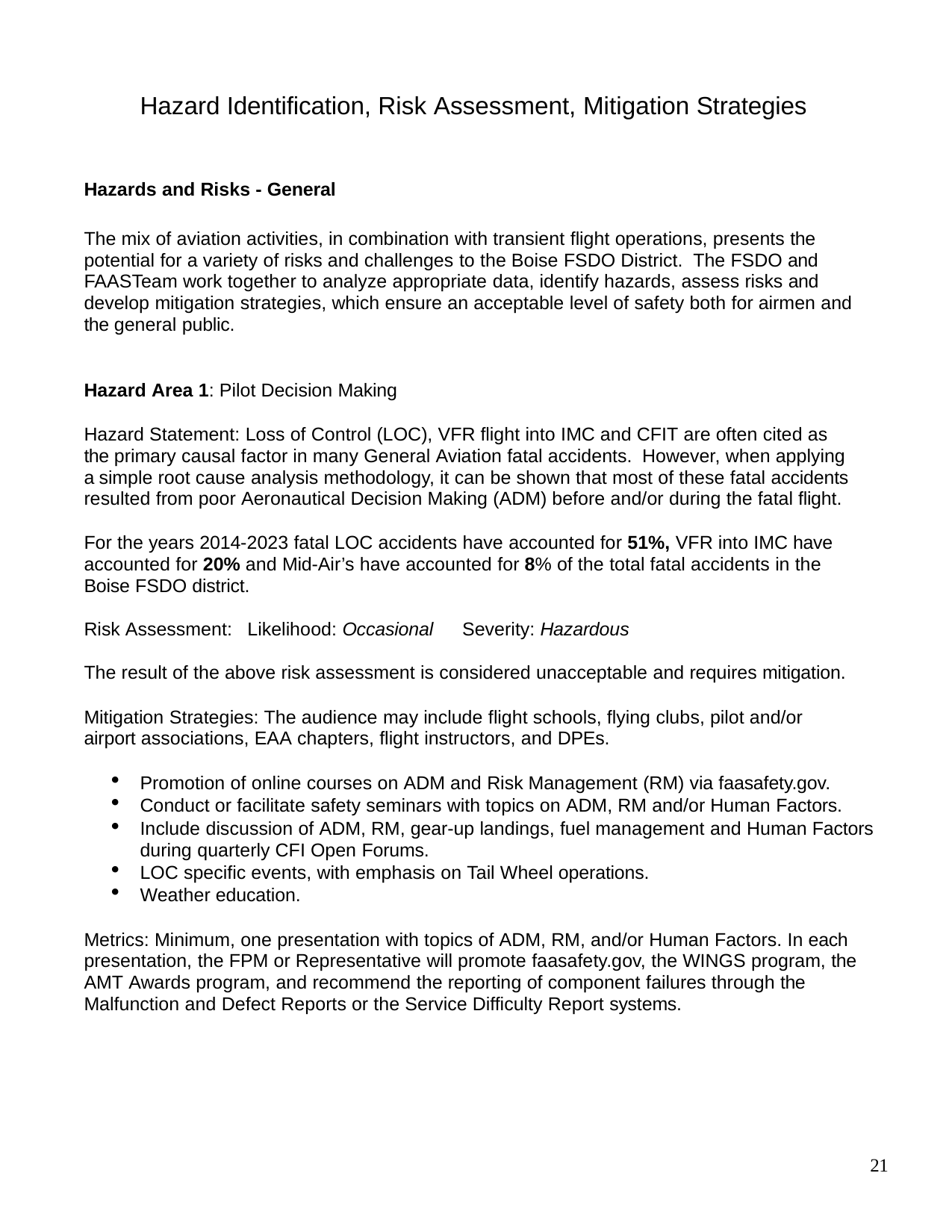

Hazard Identification, Risk Assessment, Mitigation Strategies
Hazards and Risks - General

The mix of aviation activities, in combination with transient flight operations, presents the potential for a variety of risks and challenges to the Boise FSDO District. The FSDO and FAASTeam work together to analyze appropriate data, identify hazards, assess risks and develop mitigation strategies, which ensure an acceptable level of safety both for airmen and the general public.

Hazard Area 1: Pilot Decision Making

Hazard Statement: Loss of Control (LOC), VFR flight into IMC and CFIT are often cited as the primary causal factor in many General Aviation fatal accidents. However, when applying a simple root cause analysis methodology, it can be shown that most of these fatal accidents resulted from poor Aeronautical Decision Making (ADM) before and/or during the fatal flight.

For the years 2014-2023 fatal LOC accidents have accounted for 51%, VFR into IMC have accounted for 20% and Mid-Air’s have accounted for 8% of the total fatal accidents in the Boise FSDO district.

Risk Assessment:  Likelihood: Occasional	Severity: Hazardous

The result of the above risk assessment is considered unacceptable and requires mitigation.

Mitigation Strategies: The audience may include flight schools, flying clubs, pilot and/or airport associations, EAA chapters, flight instructors, and DPEs.

Promotion of online courses on ADM and Risk Management (RM) via faasafety.gov.
Conduct or facilitate safety seminars with topics on ADM, RM and/or Human Factors.
Include discussion of ADM, RM, gear-up landings, fuel management and Human Factors during quarterly CFI Open Forums.
LOC specific events, with emphasis on Tail Wheel operations.
Weather education.

Metrics: Minimum, one presentation with topics of ADM, RM, and/or Human Factors. In each presentation, the FPM or Representative will promote faasafety.gov, the WINGS program, the AMT Awards program, and recommend the reporting of component failures through the Malfunction and Defect Reports or the Service Difficulty Report systems.
21